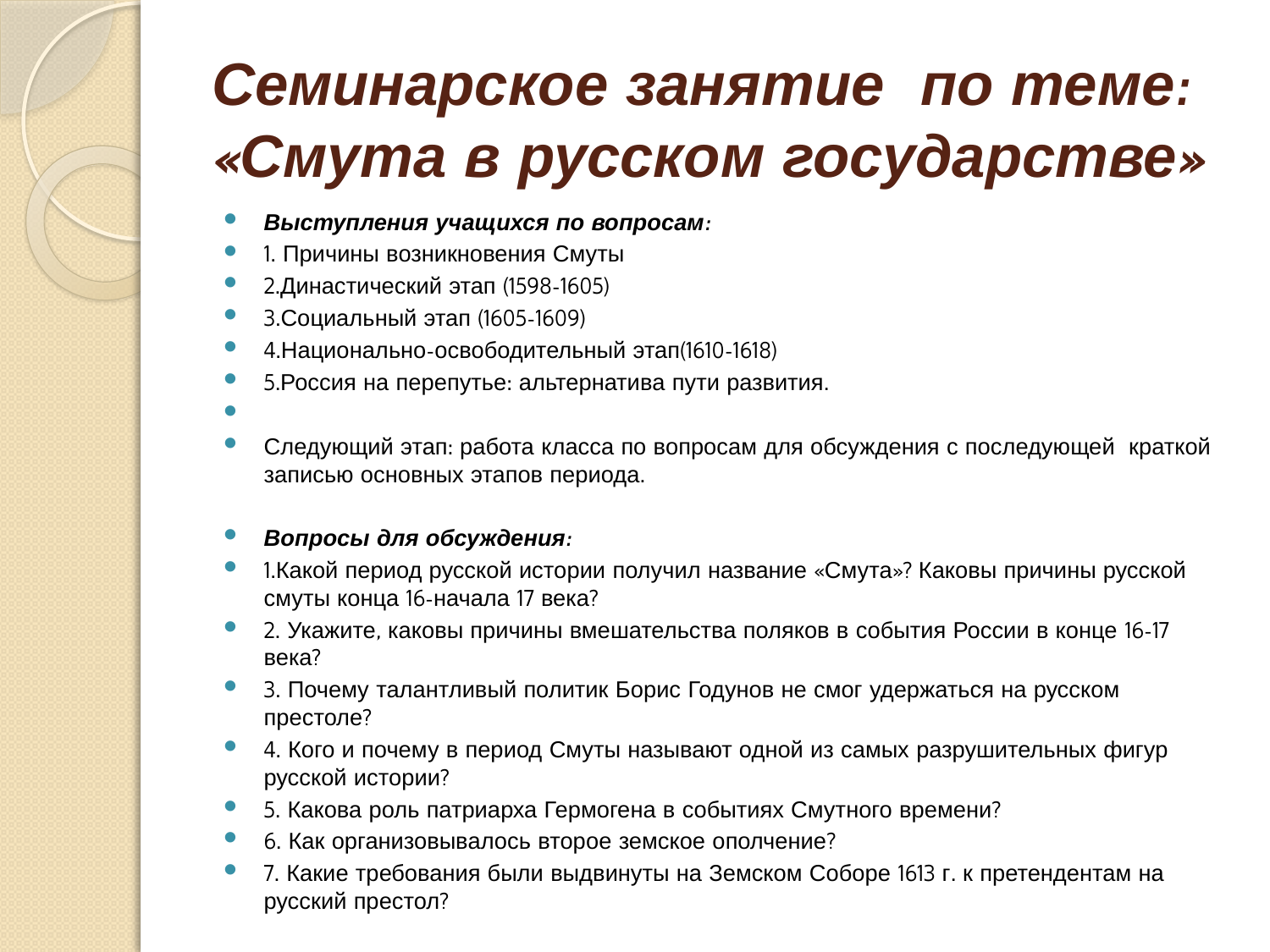

# Семинарское занятие  по теме: «Смута в русском государстве»
Выступления учащихся по вопросам:
1. Причины возникновения Смуты
2.Династический этап (1598-1605)
3.Социальный этап (1605-1609)
4.Национально-освободительный этап(1610-1618)
5.Россия на перепутье: альтернатива пути развития.

Следующий этап: работа класса по вопросам для обсуждения с последующей  краткой записью основных этапов периода.

Вопросы для обсуждения:
1.Какой период русской истории получил название «Смута»? Каковы причины русской смуты конца 16-начала 17 века?
2. Укажите, каковы причины вмешательства поляков в события России в конце 16-17 века?
3. Почему талантливый политик Борис Годунов не смог удержаться на русском престоле?
4. Кого и почему в период Смуты называют одной из самых разрушительных фигур русской истории?
5. Какова роль патриарха Гермогена в событиях Смутного времени?
6. Как организовывалось второе земское ополчение?
7. Какие требования были выдвинуты на Земском Соборе 1613 г. к претендентам на русский престол?